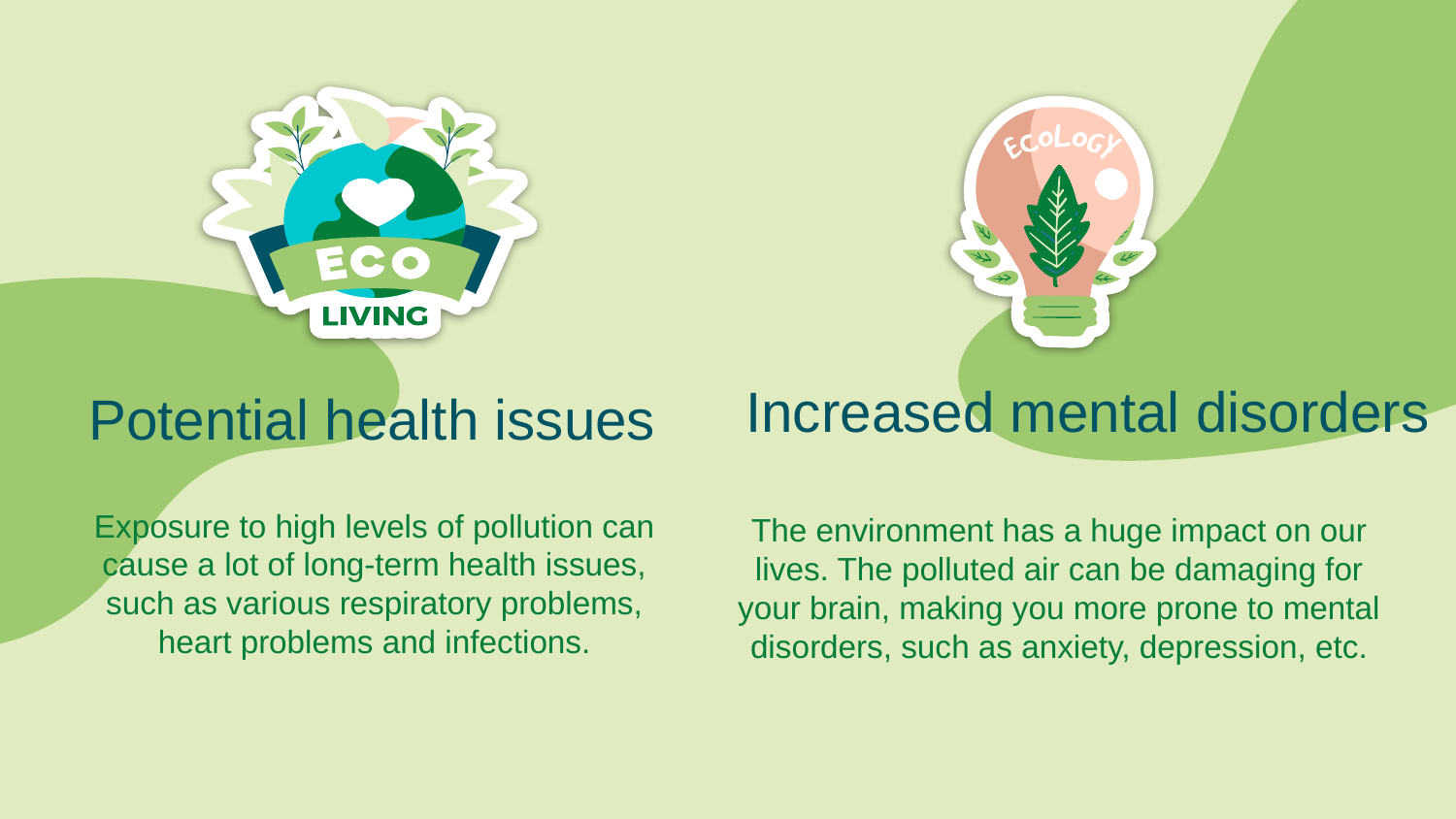

Increased mental disorders
# Potential health issues
Exposure to high levels of pollution can cause a lot of long-term health issues, such as various respiratory problems, heart problems and infections.
The environment has a huge impact on our lives. The polluted air can be damaging for your brain, making you more prone to mental disorders, such as anxiety, depression, etc.